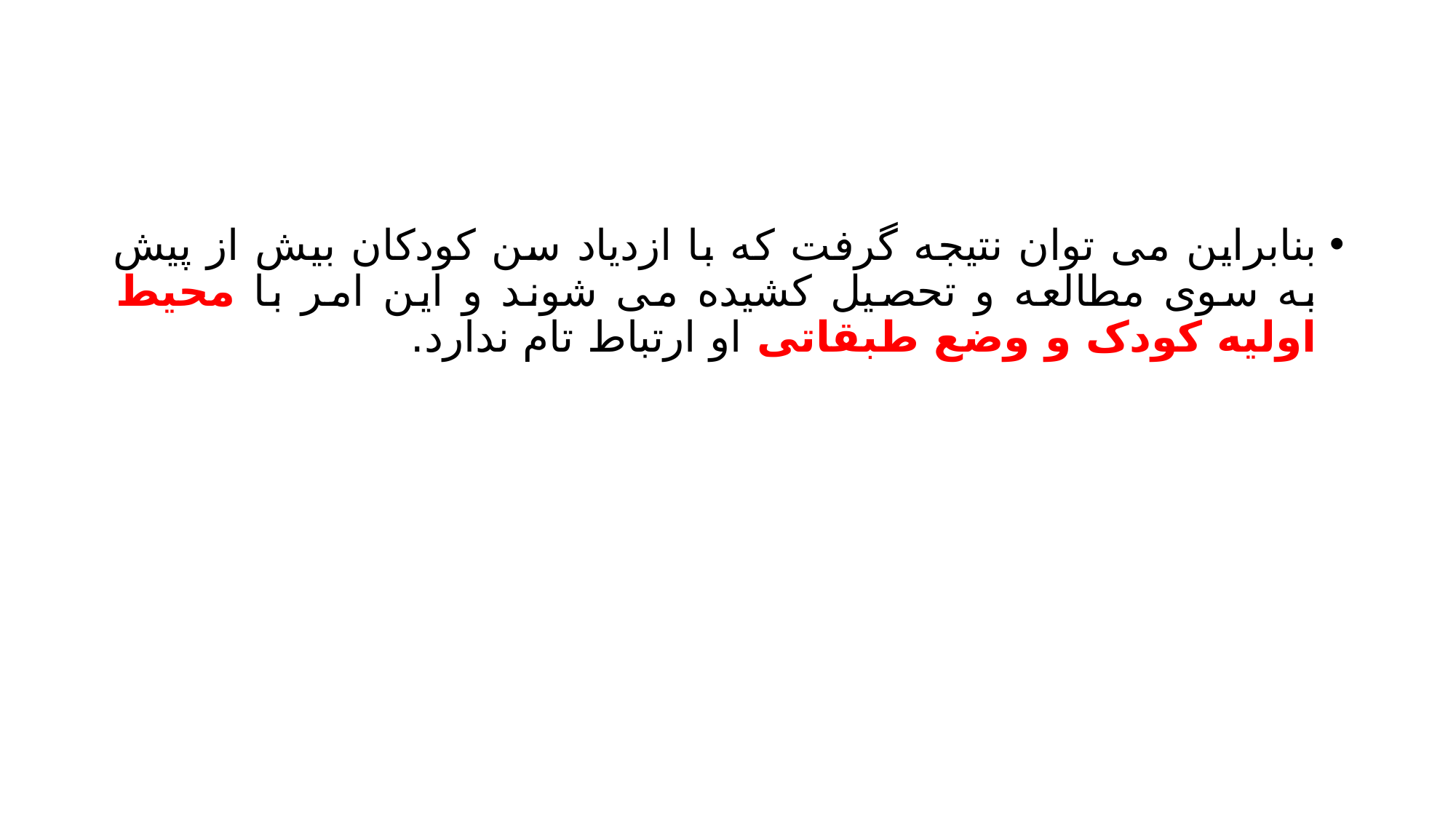

#
بنابراین می توان نتیجه گرفت که با ازدیاد سن کودکان بیش از پیش به سوی مطالعه و تحصیل کشیده می شوند و این امر با محیط اولیه کودک و وضع طبقاتی او ارتباط تام ندارد.